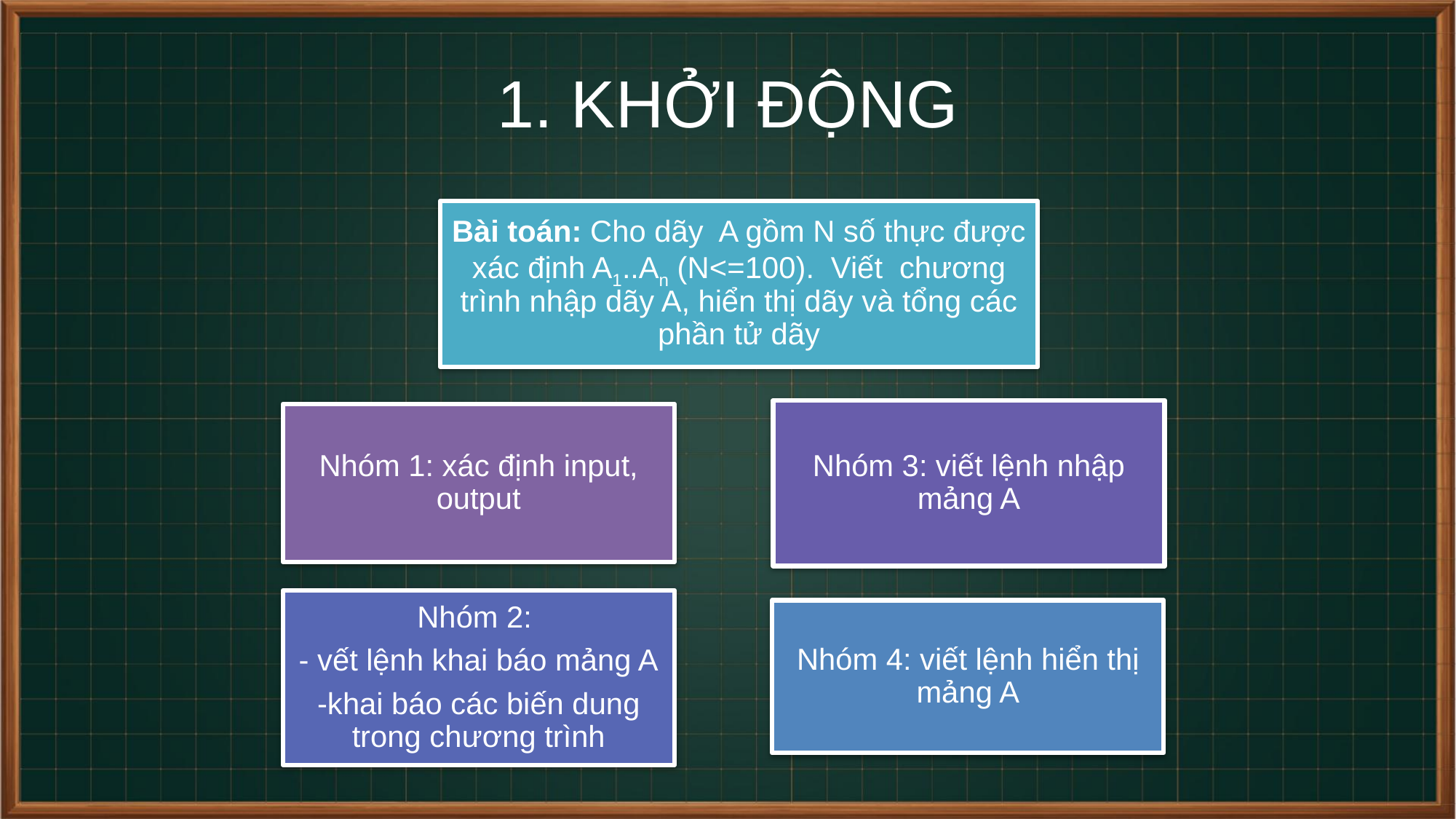

# 1. KHỞI ĐỘNG
Nhóm 1: xác định input, output
Nhóm 3: viết lệnh nhập mảng A
Nhóm 2:
- vết lệnh khai báo mảng A
-khai báo các biến dung trong chương trình
Nhóm 4: viết lệnh hiển thị mảng A
Bài toán: Cho dãy  A gồm N số thực được xác định A1..An (N<=100).  Viết  chương trình nhập dãy A, hiển thị dãy và tổng các phần tử dãy